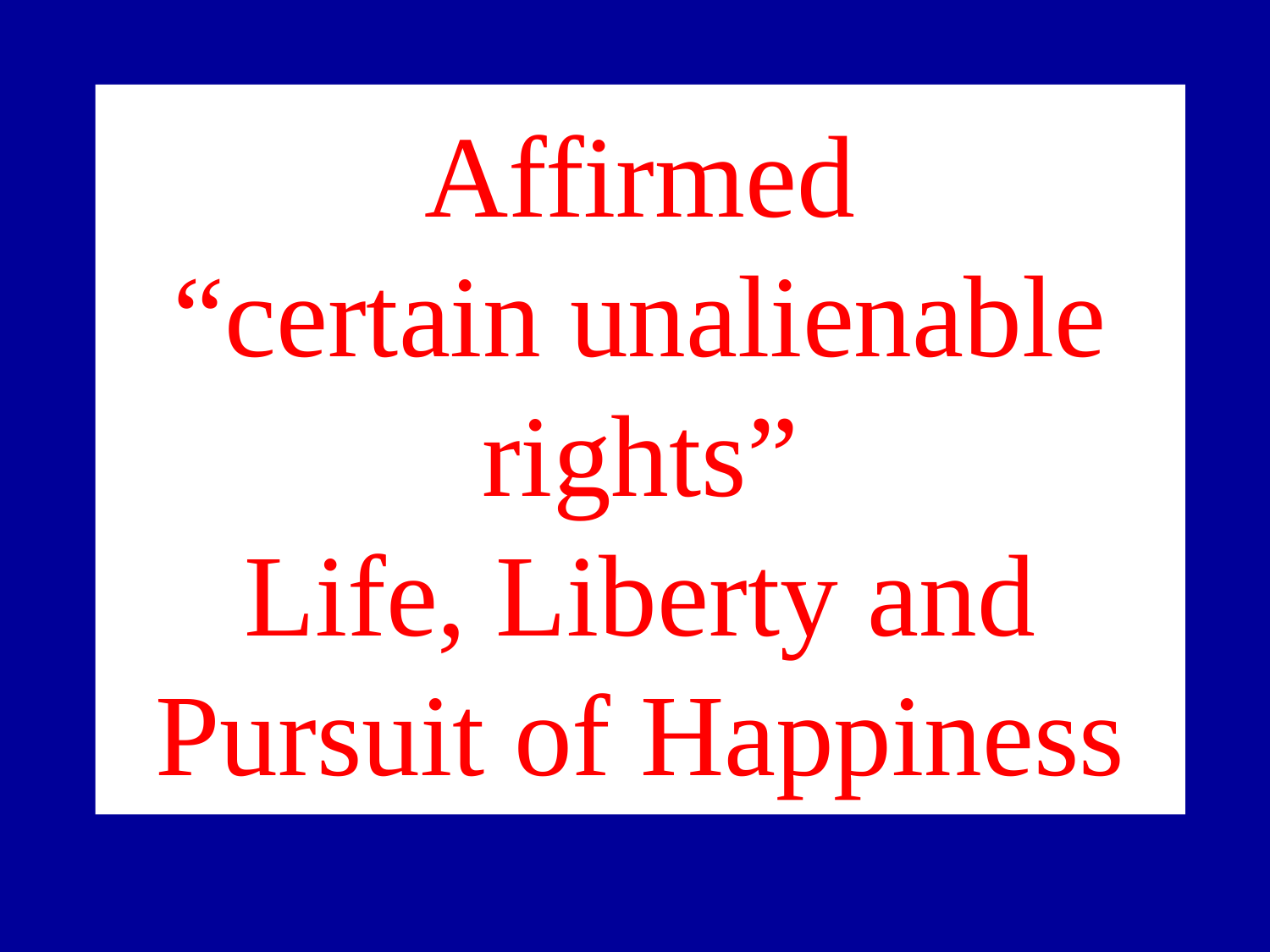

# Affirmed “certain unalienable rights” Life, Liberty and Pursuit of Happiness